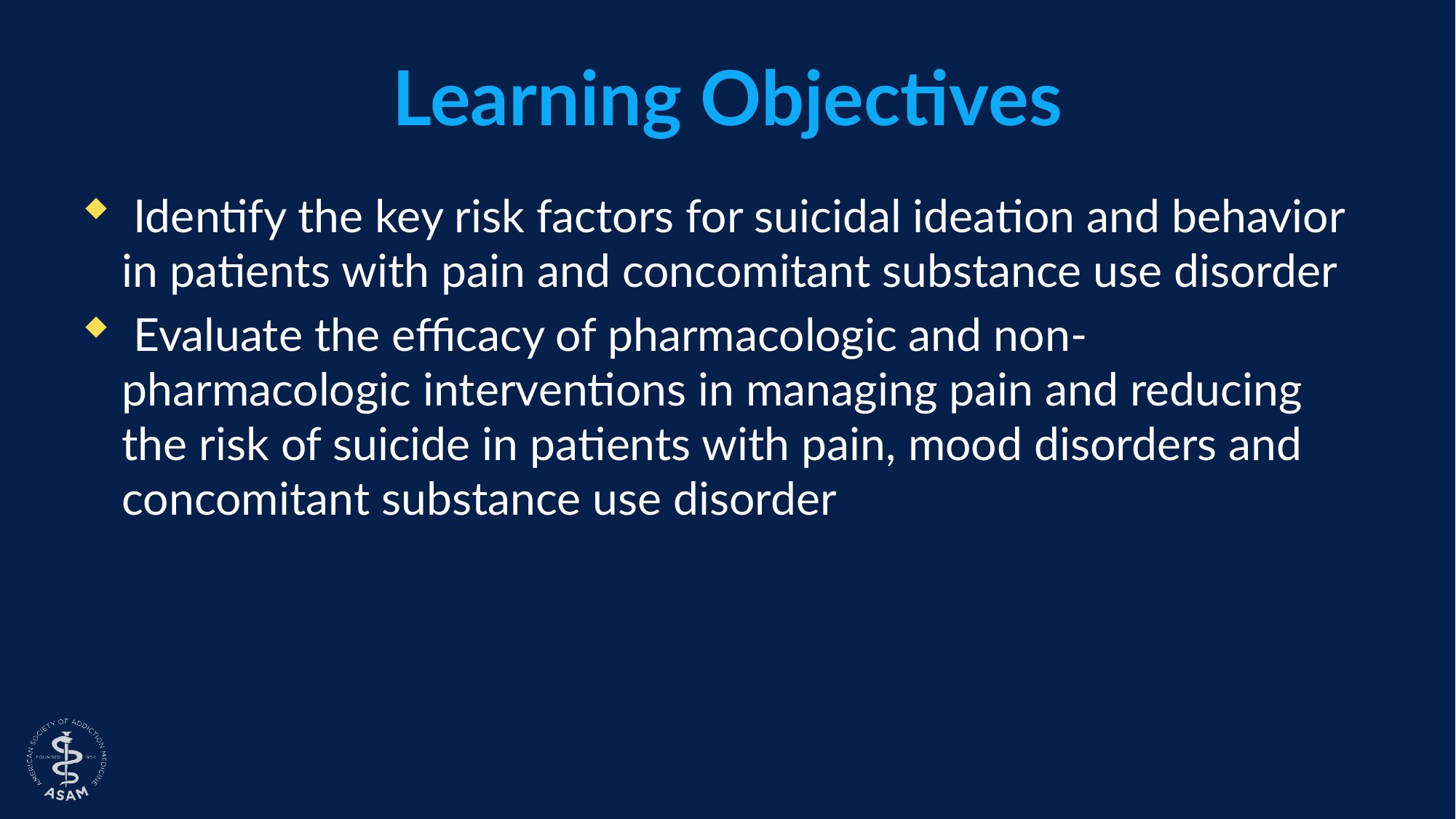

# Learning Objectives
 Identify the key risk factors for suicidal ideation and behavior in patients with pain and concomitant substance use disorder
 Evaluate the efficacy of pharmacologic and non-pharmacologic interventions in managing pain and reducing the risk of suicide in patients with pain, mood disorders and concomitant substance use disorder